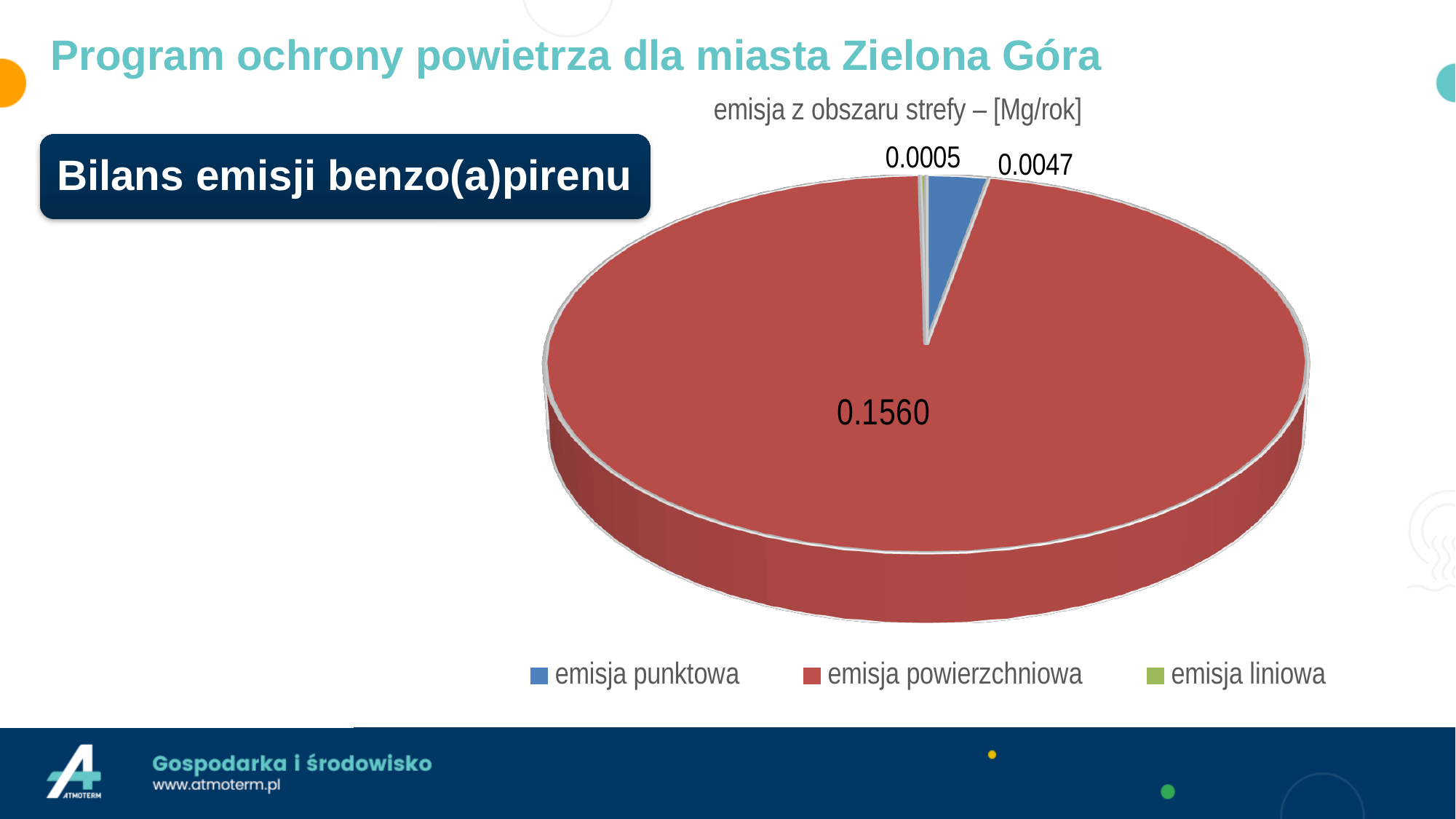

# Program ochrony powietrza dla miasta Zielona Góra

[unsupported chart]

Bilans emisji benzo(a)pirenu